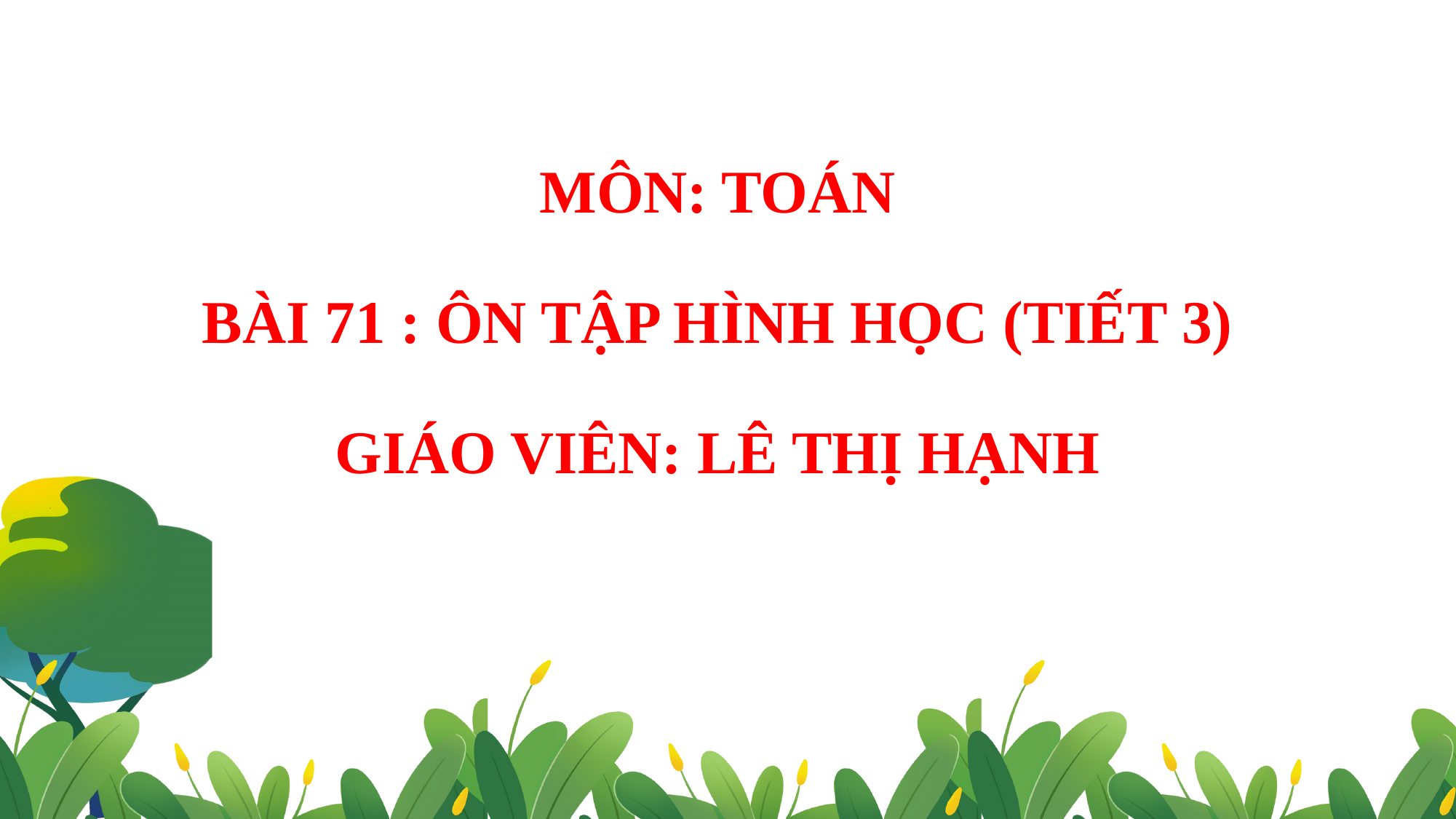

MÔN: TOÁN
BÀI 71 : ÔN TẬP HÌNH HỌC (TIẾT 3)
GIÁO VIÊN: LÊ THỊ HẠNH